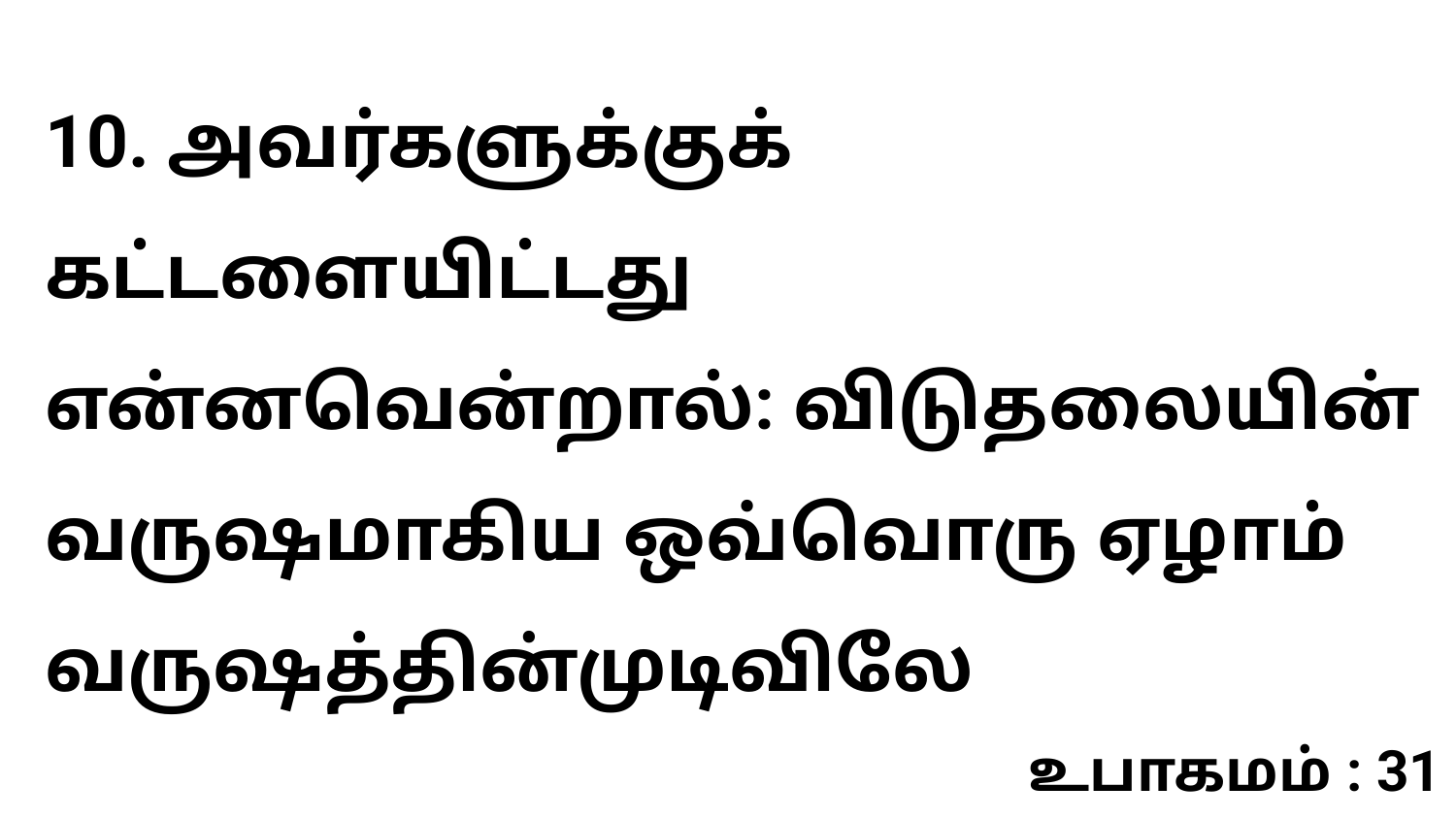

10. அவர்களுக்குக் கட்டளையிட்டது என்னவென்றால்: விடுதலையின் வருஷமாகிய ஒவ்வொரு ஏழாம் வருஷத்தின்முடிவிலே
உபாகமம் : 31